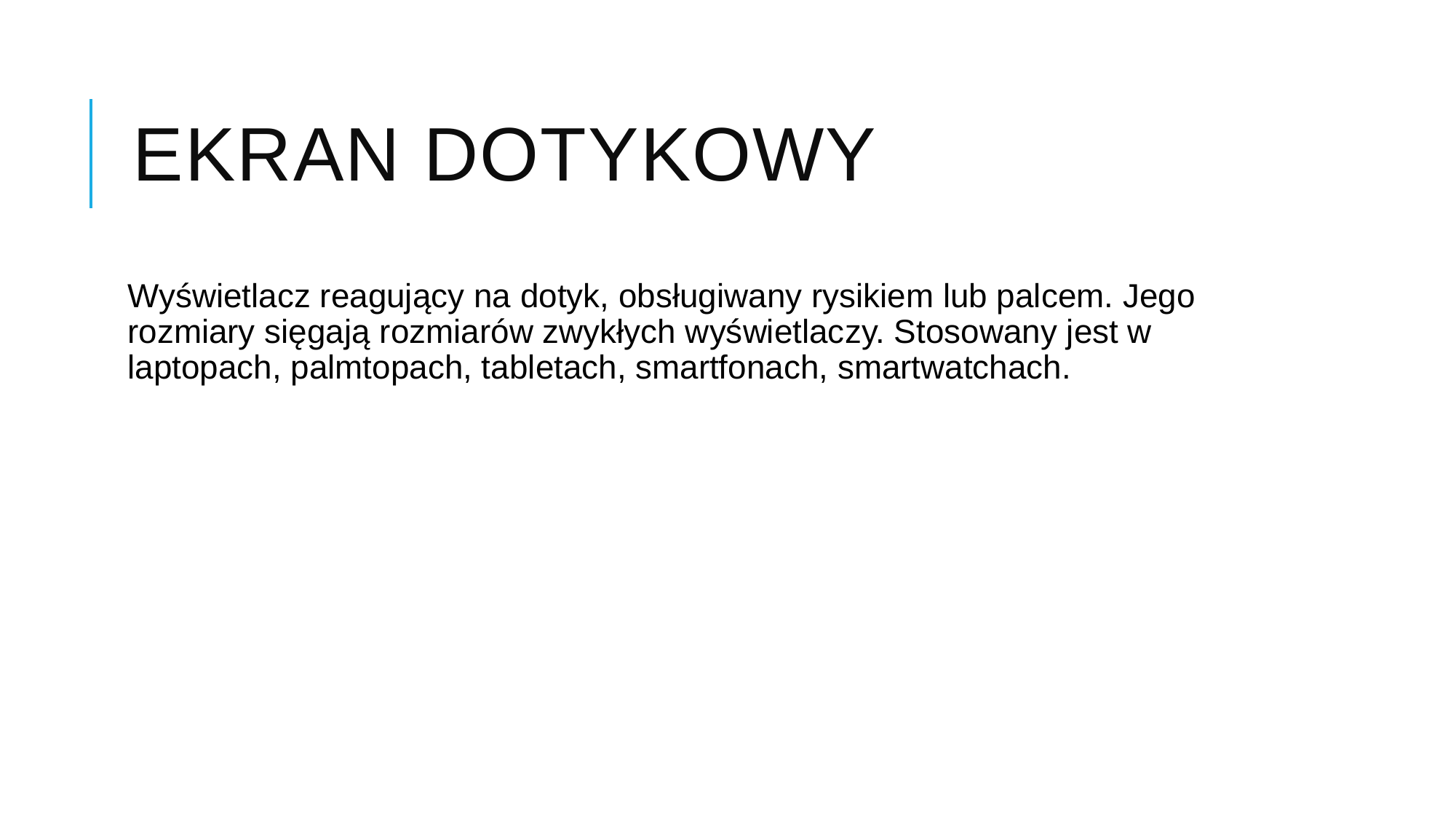

# Ekran dotykowy
Wyświetlacz reagujący na dotyk, obsługiwany rysikiem lub palcem. Jego rozmiary sięgają rozmiarów zwykłych wyświetlaczy. Stosowany jest w laptopach, palmtopach, tabletach, smartfonach, smartwatchach.